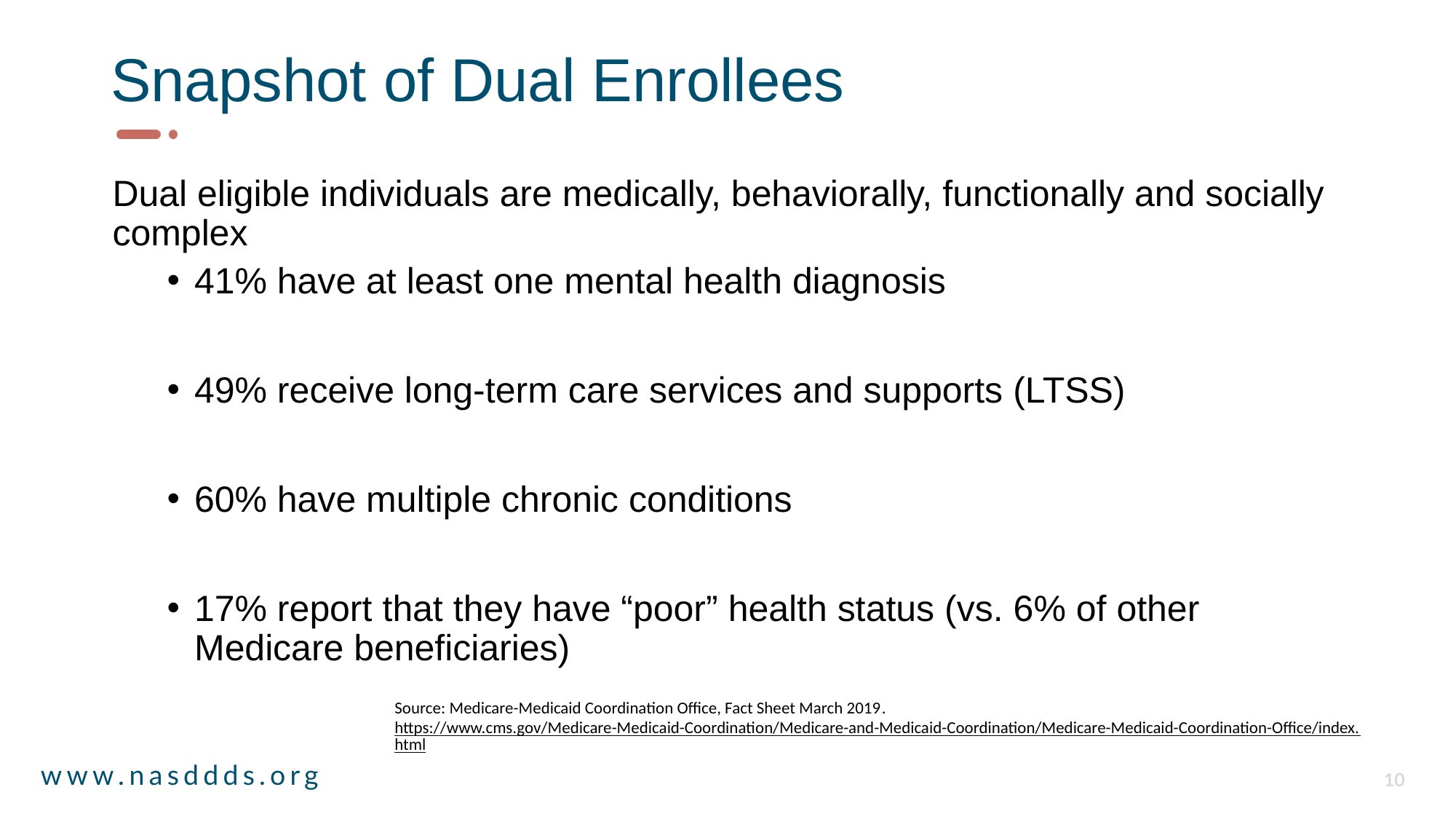

# Snapshot of Dual Enrollees
Dual eligible individuals are medically, behaviorally, functionally and socially complex
41% have at least one mental health diagnosis

49% receive long-term care services and supports (LTSS)

60% have multiple chronic conditions

17% report that they have “poor” health status (vs. 6% of other Medicare beneficiaries)
Source: Medicare-Medicaid Coordination Office, Fact Sheet March 2019. https://www.cms.gov/Medicare-Medicaid-Coordination/Medicare-and-Medicaid-Coordination/Medicare-Medicaid-Coordination-Office/index.html